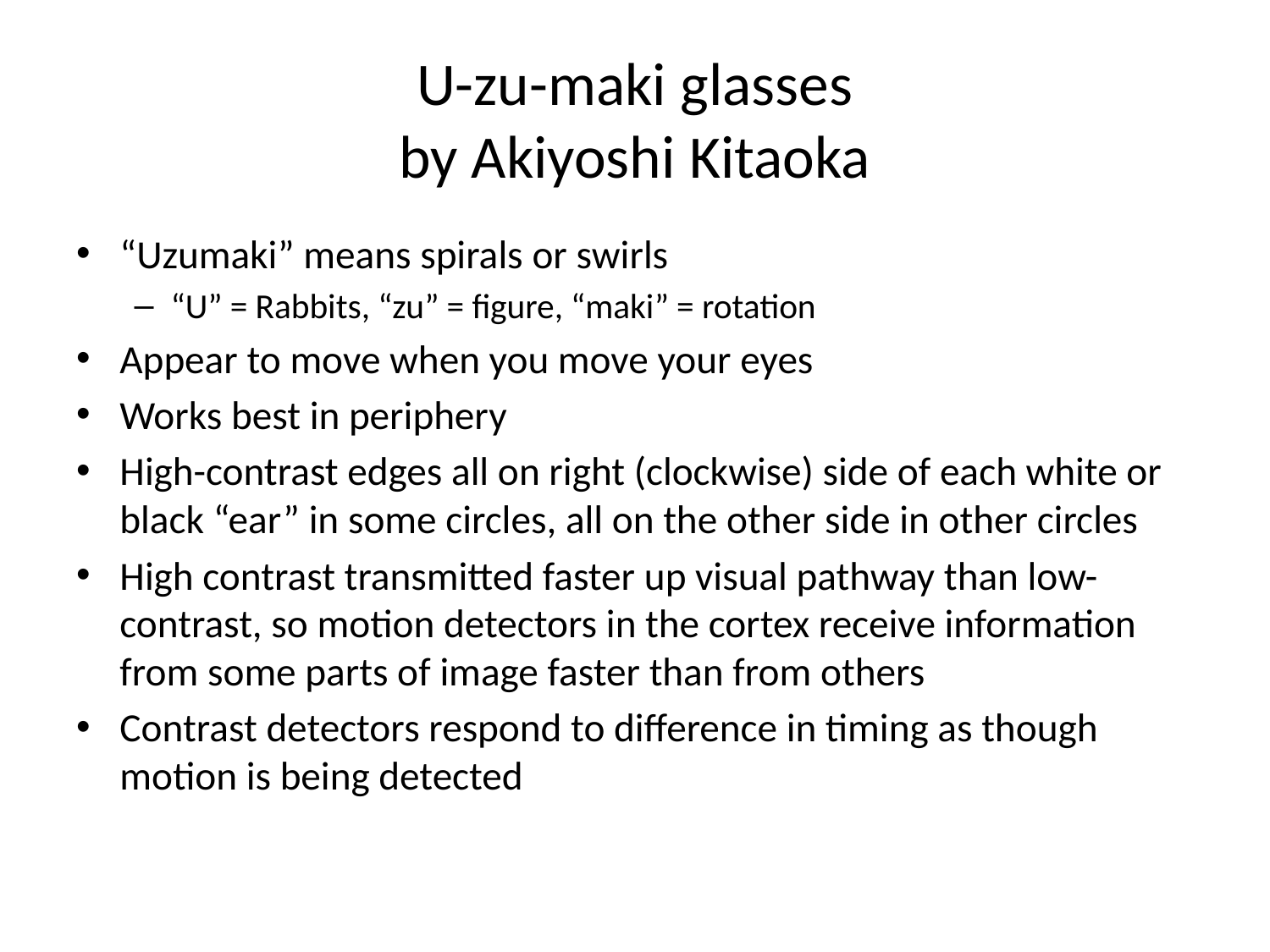

# U-zu-maki glasses by Akiyoshi Kitaoka
“Uzumaki” means spirals or swirls
“U” = Rabbits, “zu” = figure, “maki” = rotation
Appear to move when you move your eyes
Works best in periphery
High-contrast edges all on right (clockwise) side of each white or black “ear” in some circles, all on the other side in other circles
High contrast transmitted faster up visual pathway than low-contrast, so motion detectors in the cortex receive information from some parts of image faster than from others
Contrast detectors respond to difference in timing as though motion is being detected